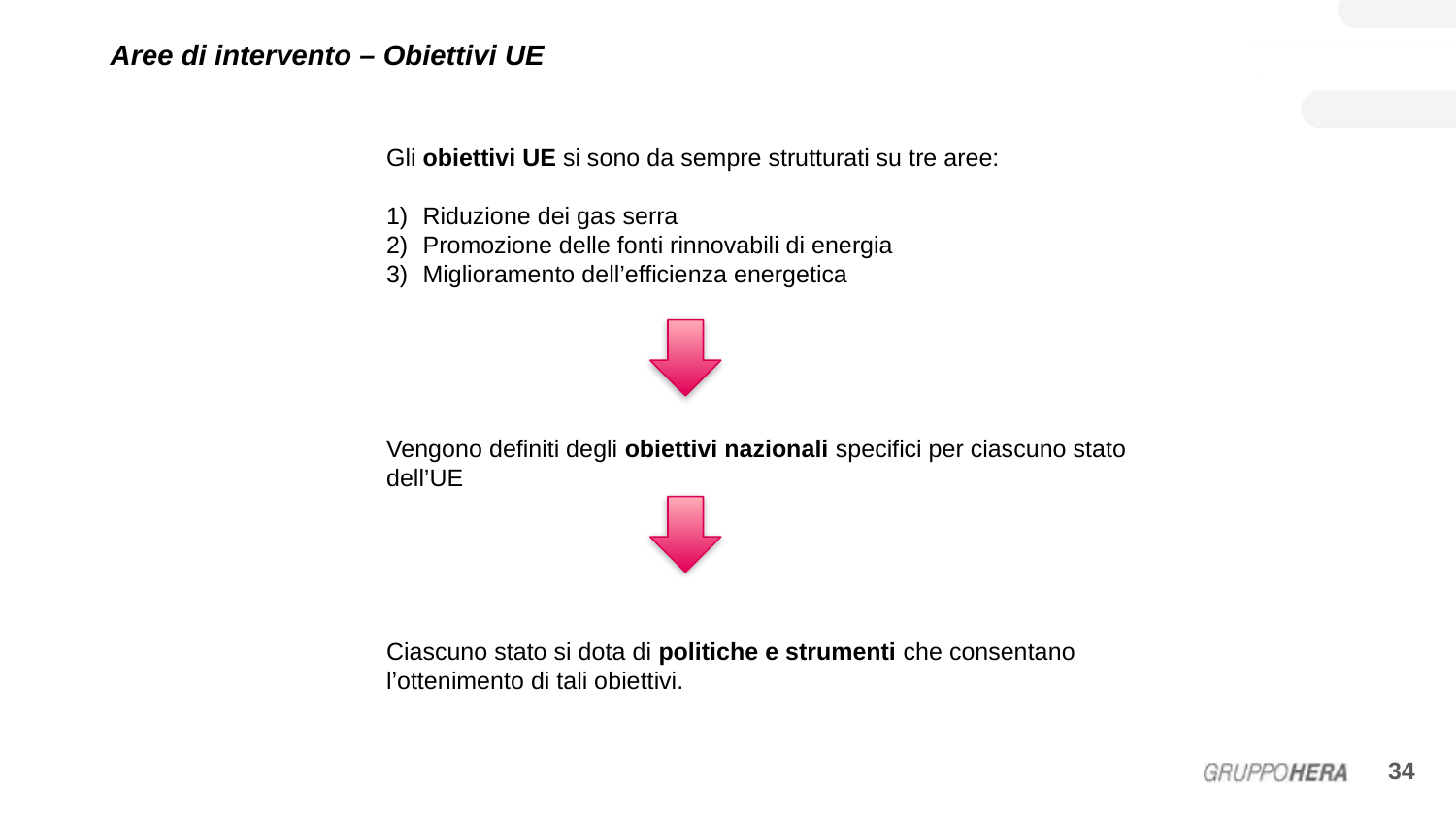

# Aree di intervento – Obiettivi UE
Gli obiettivi UE si sono da sempre strutturati su tre aree:

Riduzione dei gas serra
Promozione delle fonti rinnovabili di energia
Miglioramento dell’efficienza energetica

Vengono definiti degli obiettivi nazionali specifici per ciascuno stato dell’UE

Ciascuno stato si dota di politiche e strumenti che consentano l’ottenimento di tali obiettivi.